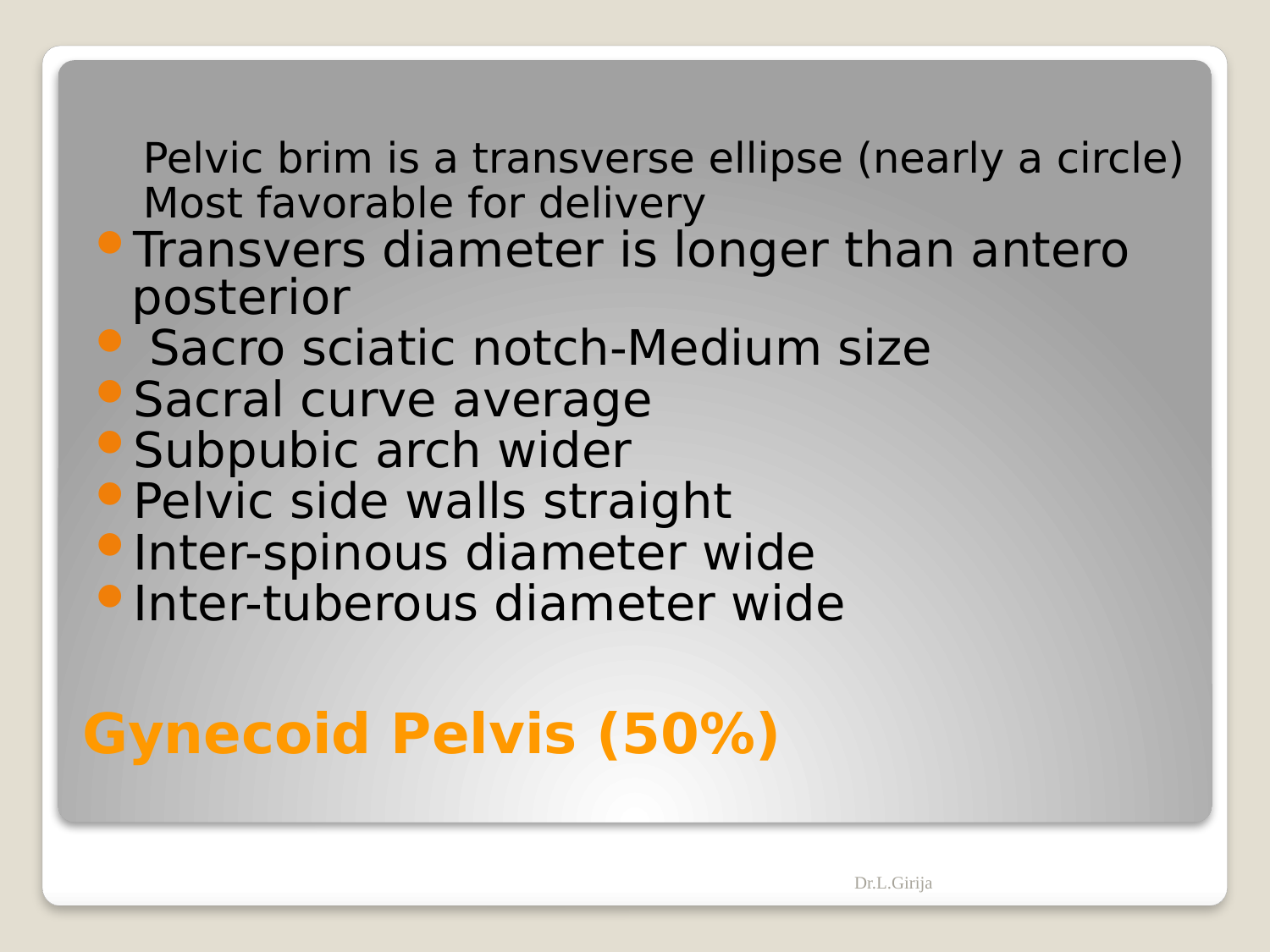

Pelvic brim is a transverse ellipse (nearly a circle)
Most favorable for delivery
Transvers diameter is longer than antero posterior
 Sacro sciatic notch-Medium size
Sacral curve average
Subpubic arch wider
Pelvic side walls straight
Inter-spinous diameter wide
Inter-tuberous diameter wide

# Gynecoid Pelvis (50%)
Dr.L.Girija